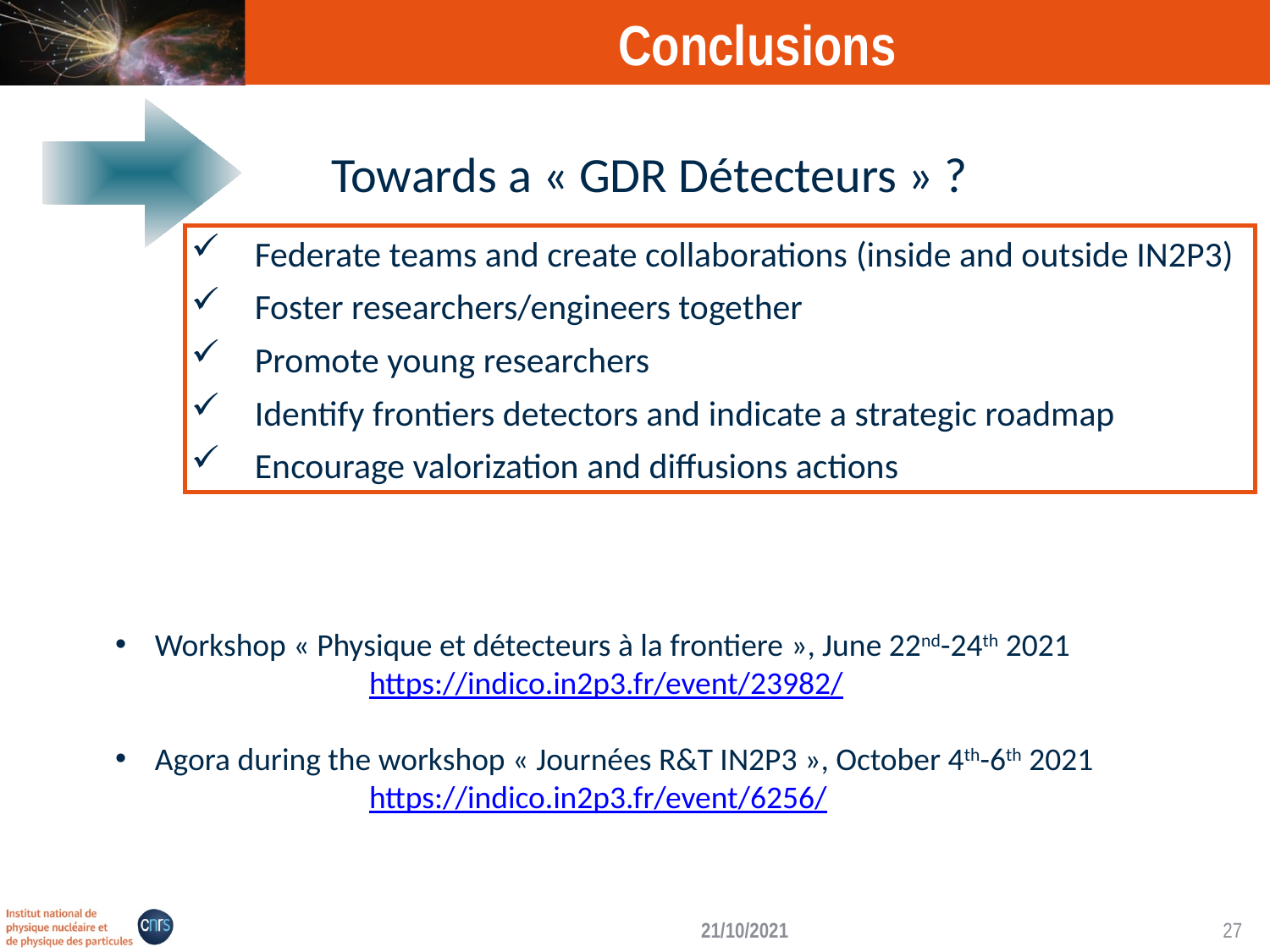

Conclusions

Towards a « GDR Détecteurs » ?
Federate teams and create collaborations (inside and outside IN2P3)
Foster researchers/engineers together
Promote young researchers
Identify frontiers detectors and indicate a strategic roadmap
Encourage valorization and diffusions actions
Workshop « Physique et détecteurs à la frontiere », June 22nd-24th 2021
		https://indico.in2p3.fr/event/23982/

Agora during the workshop « Journées R&T IN2P3 », October 4th-6th 2021
		https://indico.in2p3.fr/event/6256/

21/10/2021
27